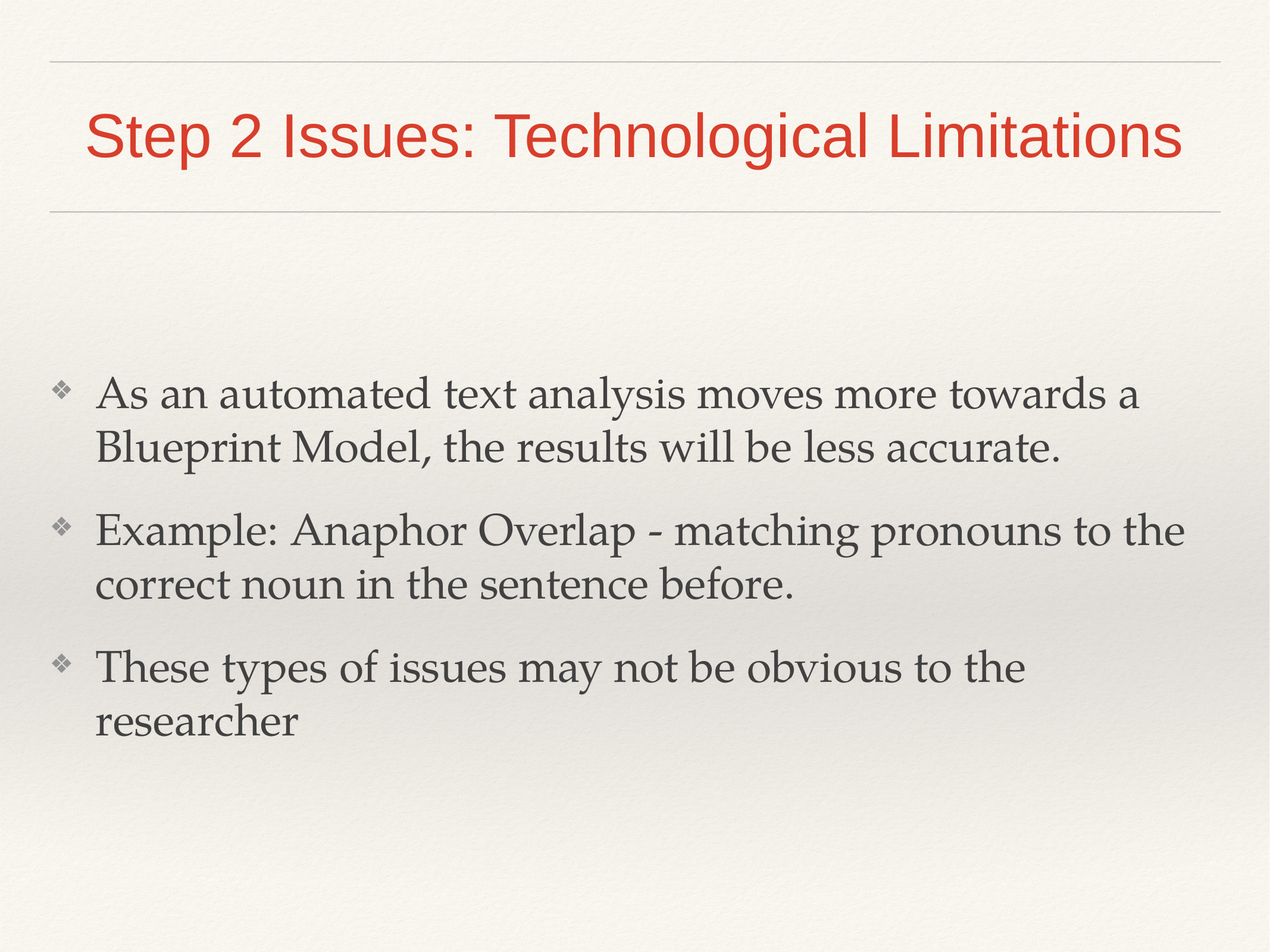

# Step 2 Issues: Technological Limitations
As an automated text analysis moves more towards a Blueprint Model, the results will be less accurate.
Example: Anaphor Overlap - matching pronouns to the correct noun in the sentence before.
These types of issues may not be obvious to the researcher